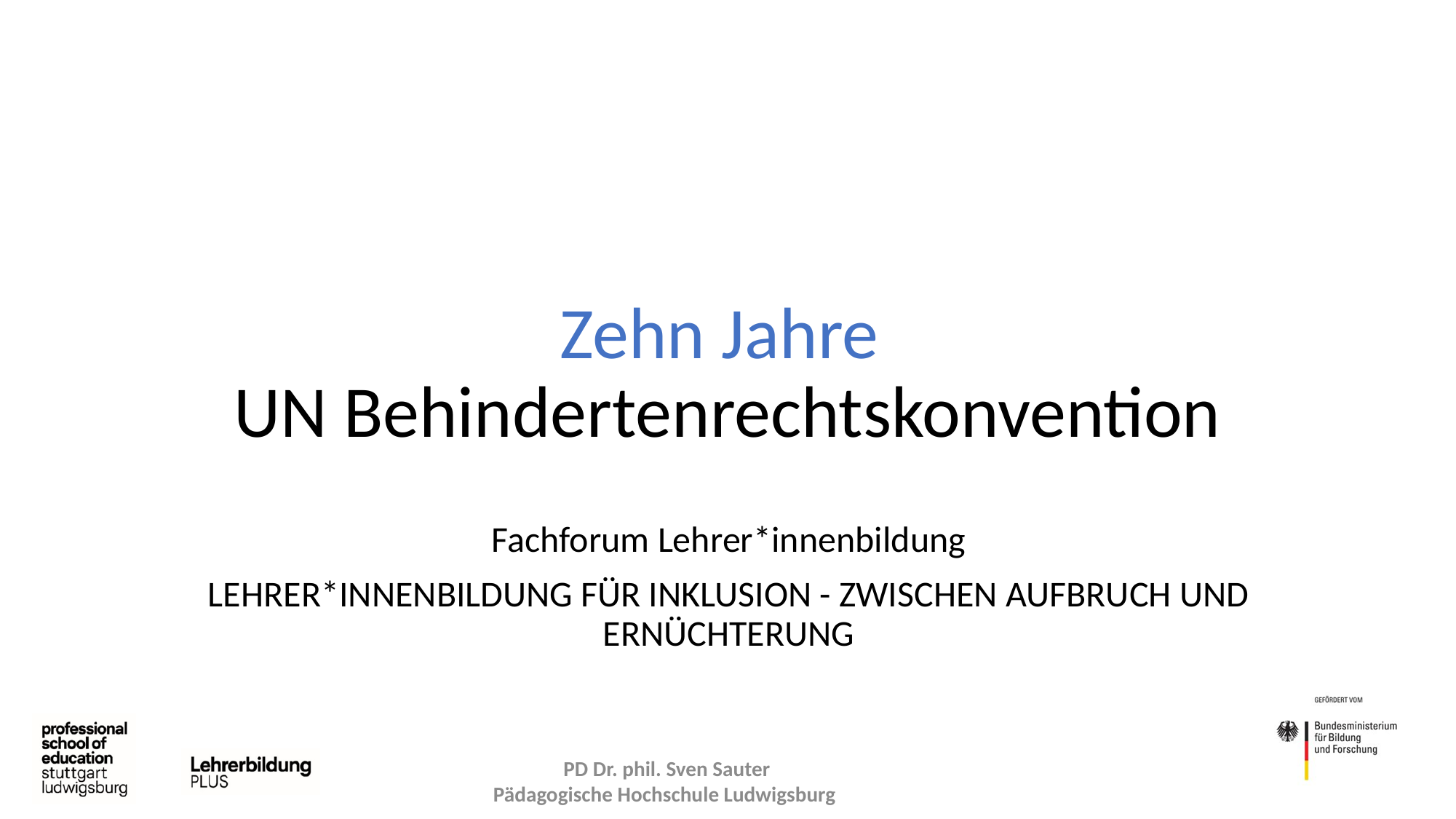

# Zehn Jahre UN Behindertenrechtskonvention
Fachforum Lehrer*innenbildung
LEHRER*INNENBILDUNG FÜR INKLUSION - ZWISCHEN AUFBRUCH UND
ERNÜCHTERUNG
 PD Dr. phil. Sven Sauter
Pädagogische Hochschule Ludwigsburg